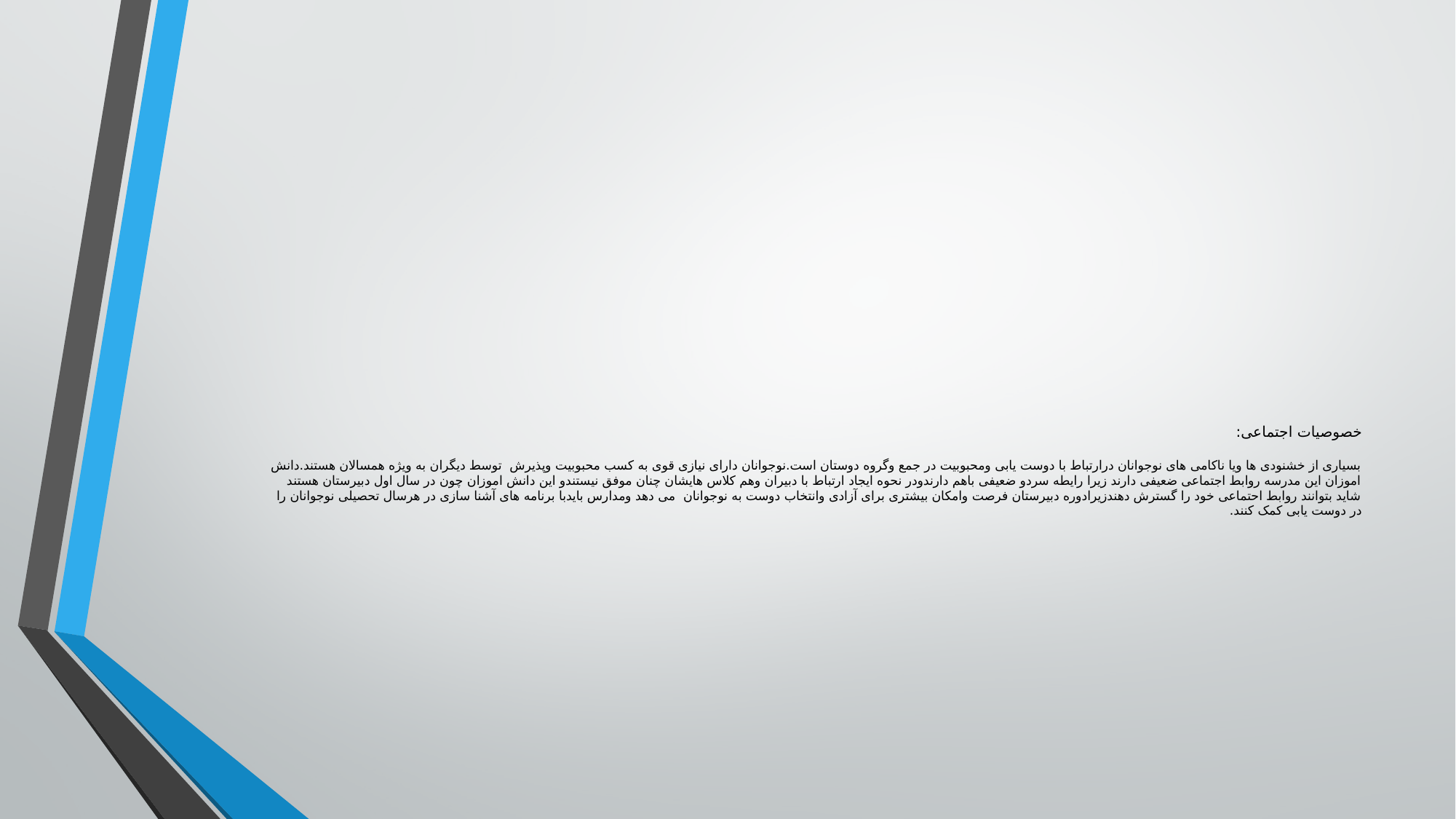

# خصوصیات اجتماعی: بسیاری از خشنودی ها ویا ناکامی های نوجوانان درارتباط با دوست یابی ومحبوبیت در جمع وگروه دوستان است.نوجوانان دارای نیازی قوی به کسب محبوبیت وپذیرش  توسط دیگران به ویژه همسالان هستند.دانش اموزان این مدرسه روابط اجتماعی ضعیفی دارند زیرا رایطه سردو ضعیفی باهم دارندودر نحوه ایجاد ارتباط با دبیران وهم کلاس هایشان چنان موفق نیستندو این دانش اموزان چون در سال اول دبیرستان هستند شاید بتوانند روابط احتماعی خود را گسترش دهندزیرادوره دبیرستان فرصت وامکان بیشتری برای آزادی وانتخاب دوست به نوجوانان  می دهد ومدارس بایدبا برنامه های آشنا سازی در هرسال تحصیلی نوجوانان را در دوست یابی کمک کنند.